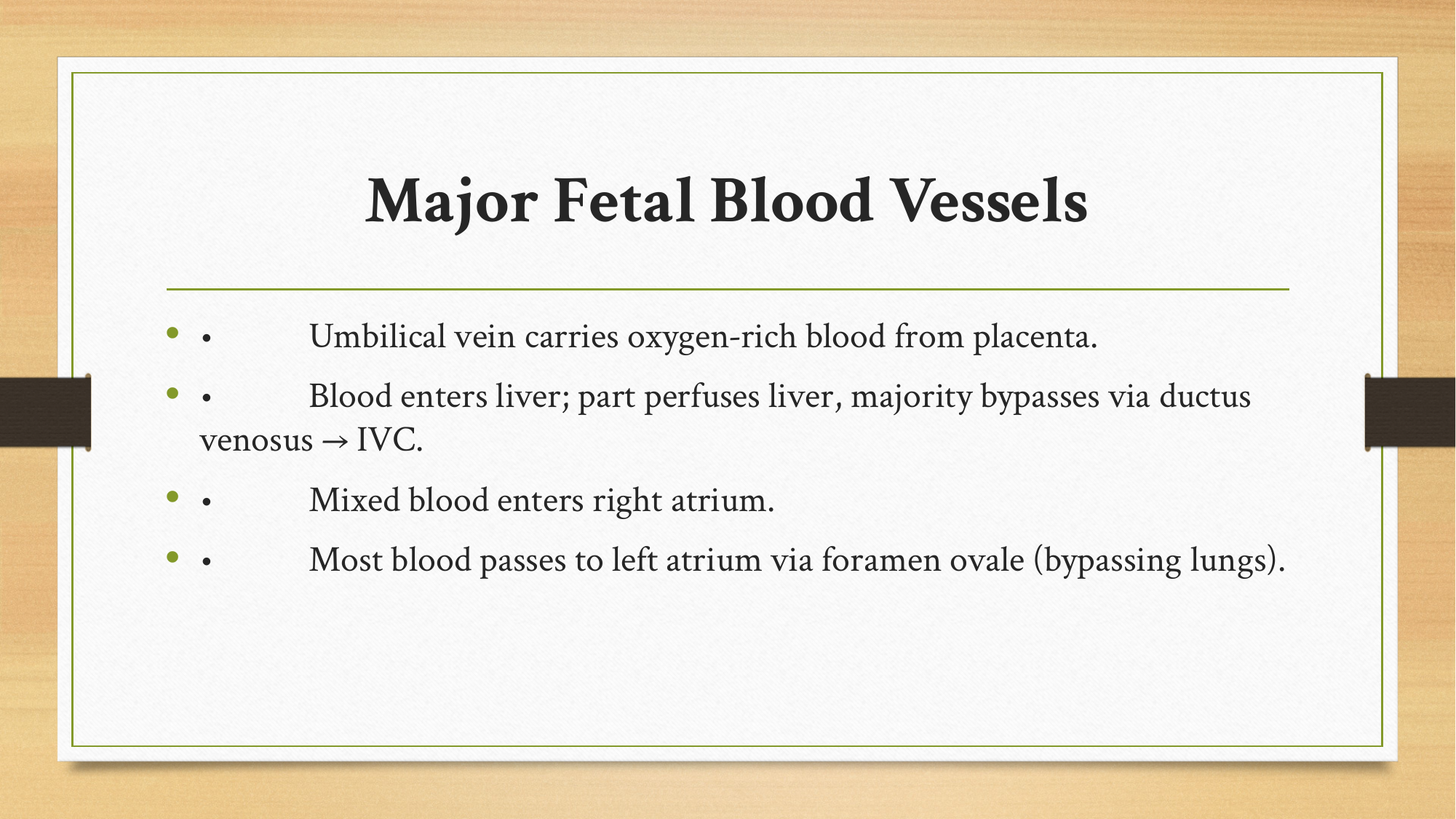

# Major Fetal Blood Vessels
• 	Umbilical vein carries oxygen‑rich blood from placenta.
• 	Blood enters liver; part perfuses liver, majority bypasses via ductus venosus → IVC.
• 	Mixed blood enters right atrium.
• 	Most blood passes to left atrium via foramen ovale (bypassing lungs).